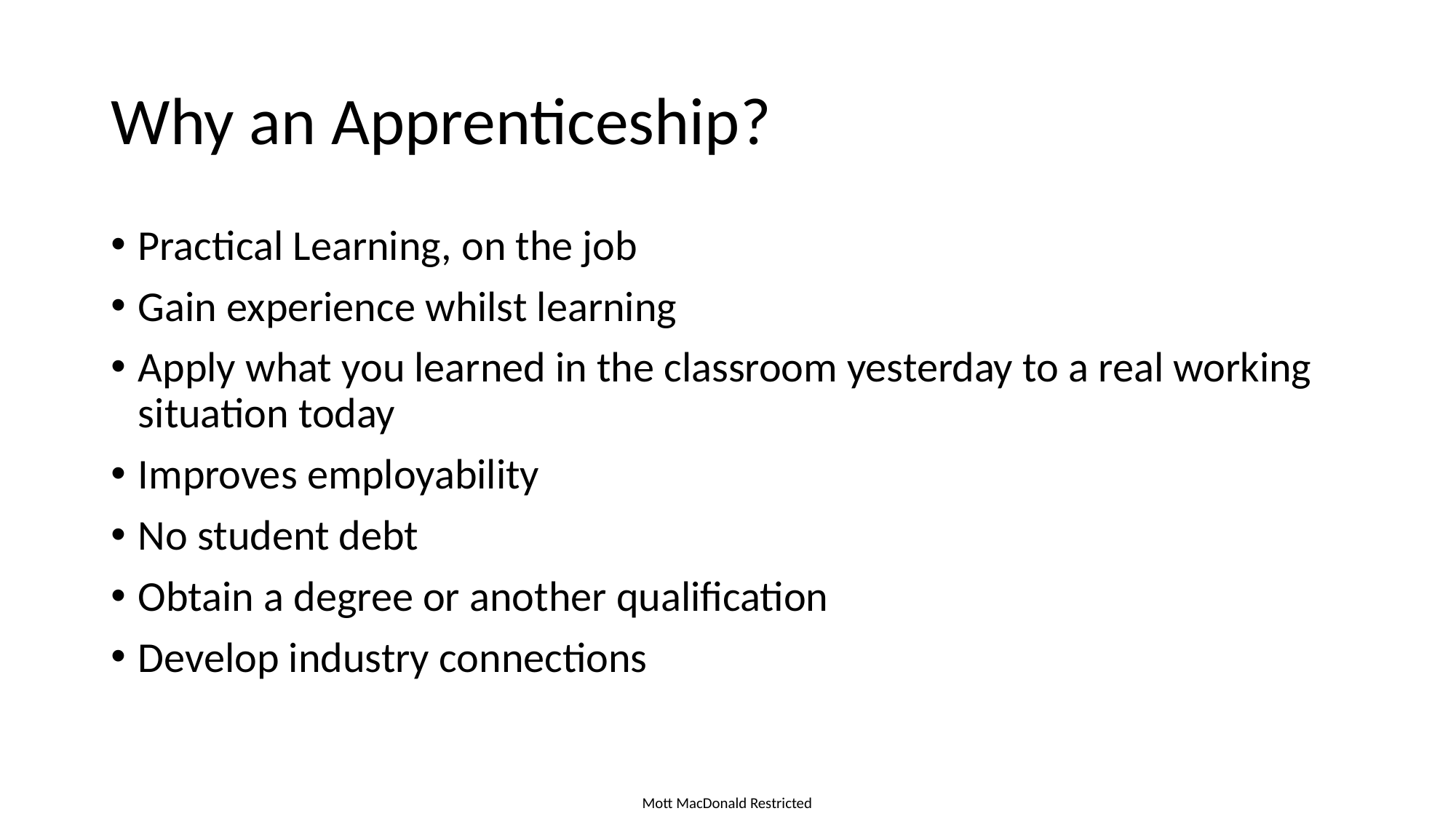

# Why an Apprenticeship?
Practical Learning, on the job
Gain experience whilst learning
Apply what you learned in the classroom yesterday to a real working situation today
Improves employability
No student debt
Obtain a degree or another qualification
Develop industry connections